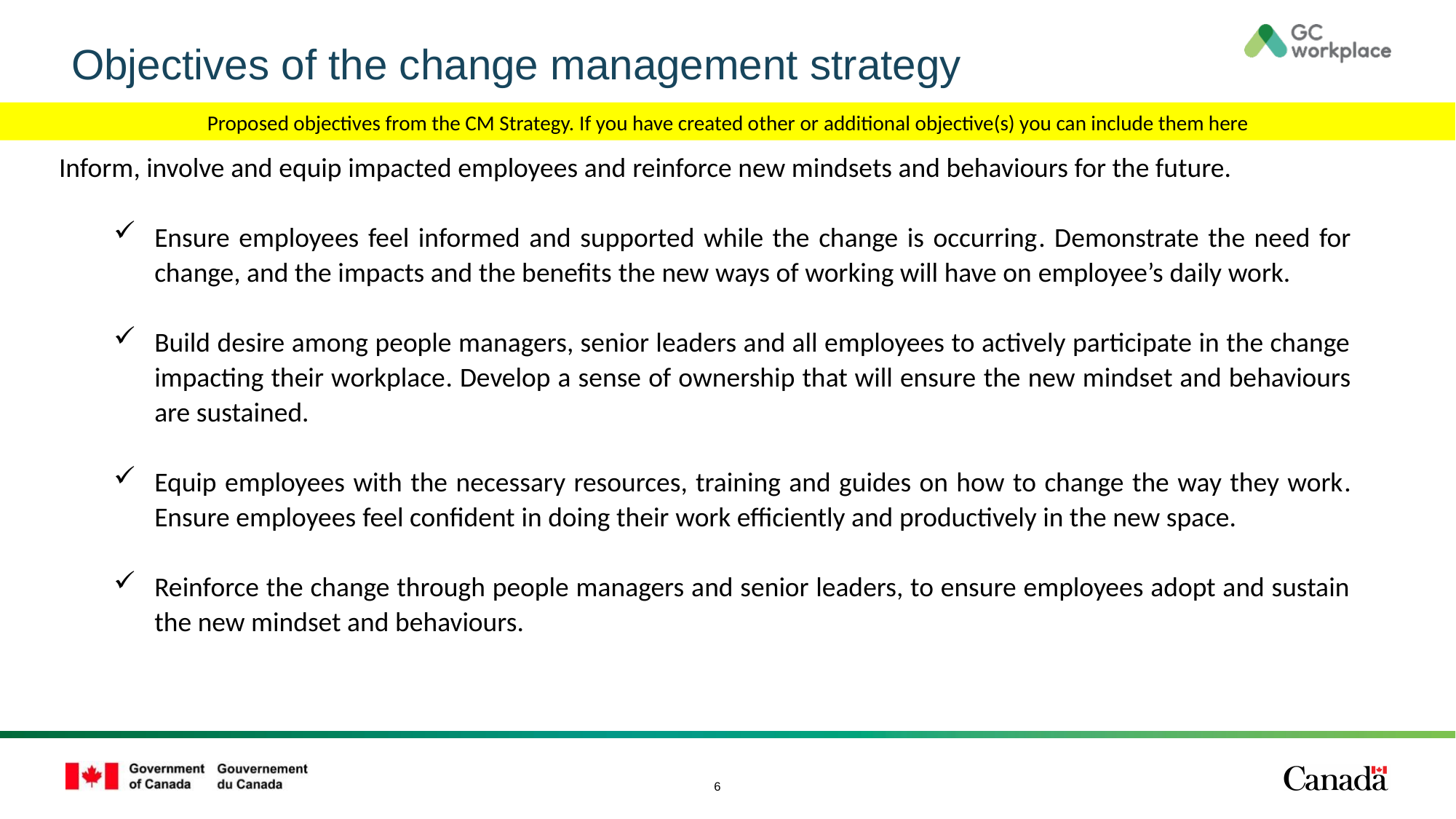

# Objectives of the change management strategy
Proposed objectives from the CM Strategy. If you have created other or additional objective(s) you can include them here
Inform, involve and equip impacted employees and reinforce new mindsets and behaviours for the future.

Ensure employees feel informed and supported while the change is occurring. Demonstrate the need for change, and the impacts and the benefits the new ways of working will have on employee’s daily work.

Build desire among people managers, senior leaders and all employees to actively participate in the change impacting their workplace. Develop a sense of ownership that will ensure the new mindset and behaviours are sustained.

Equip employees with the necessary resources, training and guides on how to change the way they work. Ensure employees feel confident in doing their work efficiently and productively in the new space.

Reinforce the change through people managers and senior leaders, to ensure employees adopt and sustain the new mindset and behaviours.